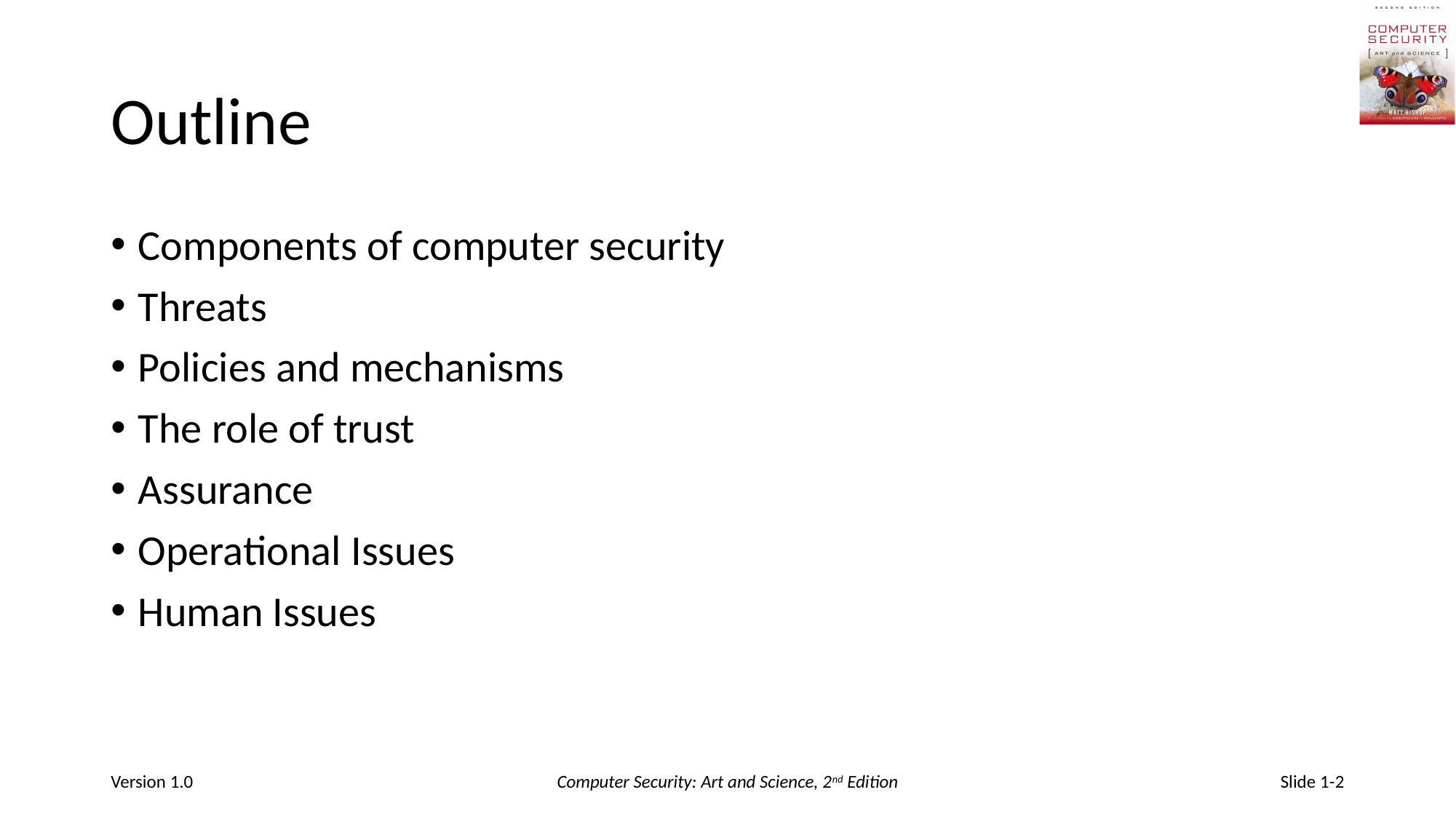

# Outline
Components of computer security
Threats
Policies and mechanisms
The role of trust
Assurance
Operational Issues
Human Issues
Version 1.0
Computer Security: Art and Science, 2nd Edition
Slide 1-2